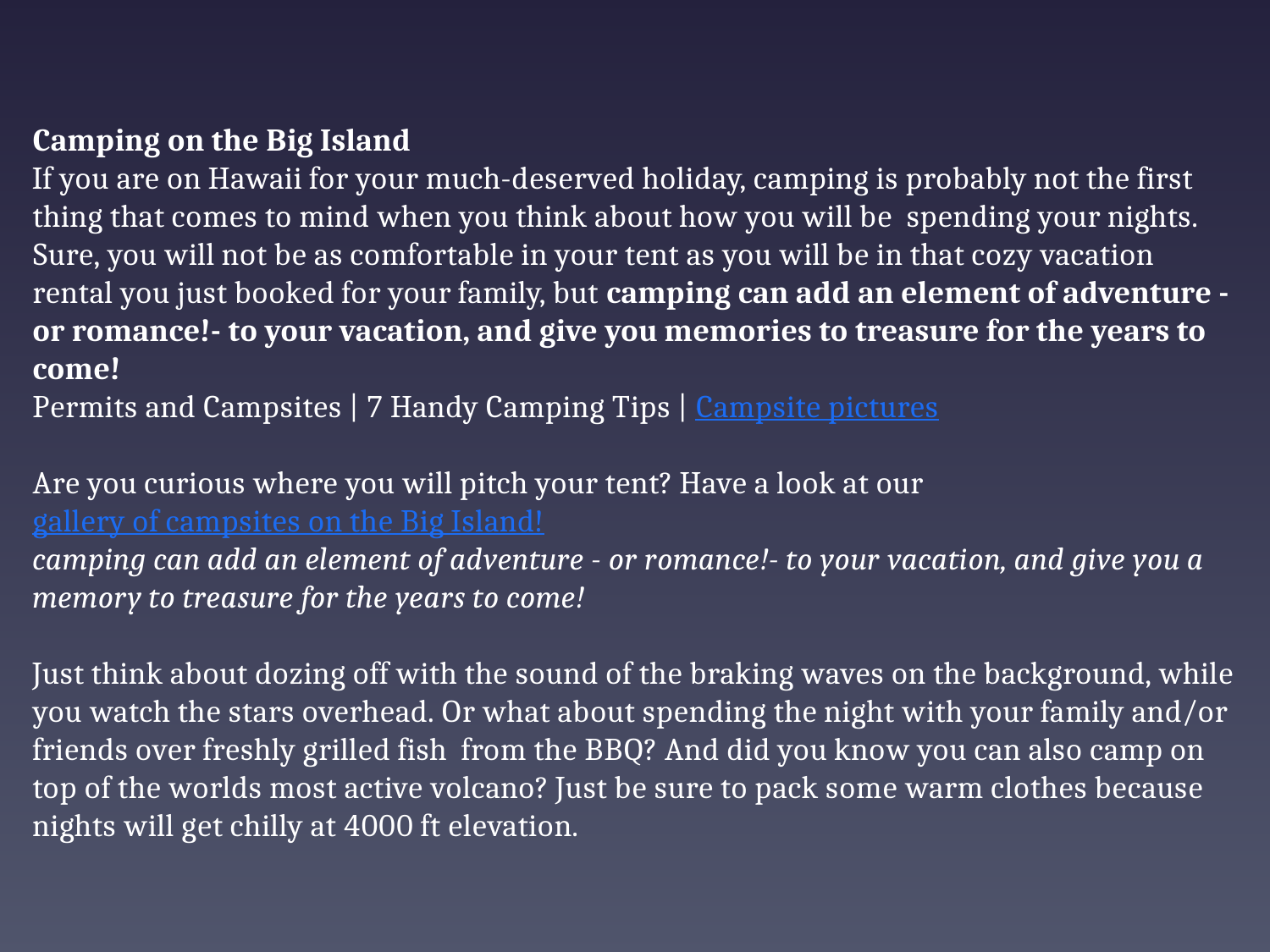

Camping on the Big Island
If you are on Hawaii for your much-deserved holiday, camping is probably not the first thing that comes to mind when you think about how you will be  spending your nights. Sure, you will not be as comfortable in your tent as you will be in that cozy vacation rental you just booked for your family, but camping can add an element of adventure - or romance!- to your vacation, and give you memories to treasure for the years to come!
Permits and Campsites | 7 Handy Camping Tips | Campsite pictures

Are you curious where you will pitch your tent? Have a look at our gallery of campsites on the Big Island!
camping can add an element of adventure - or romance!- to your vacation, and give you a memory to treasure for the years to come!

Just think about dozing off with the sound of the braking waves on the background, while you watch the stars overhead. Or what about spending the night with your family and/or friends over freshly grilled fish  from the BBQ? And did you know you can also camp on top of the worlds most active volcano? Just be sure to pack some warm clothes because nights will get chilly at 4000 ft elevation.